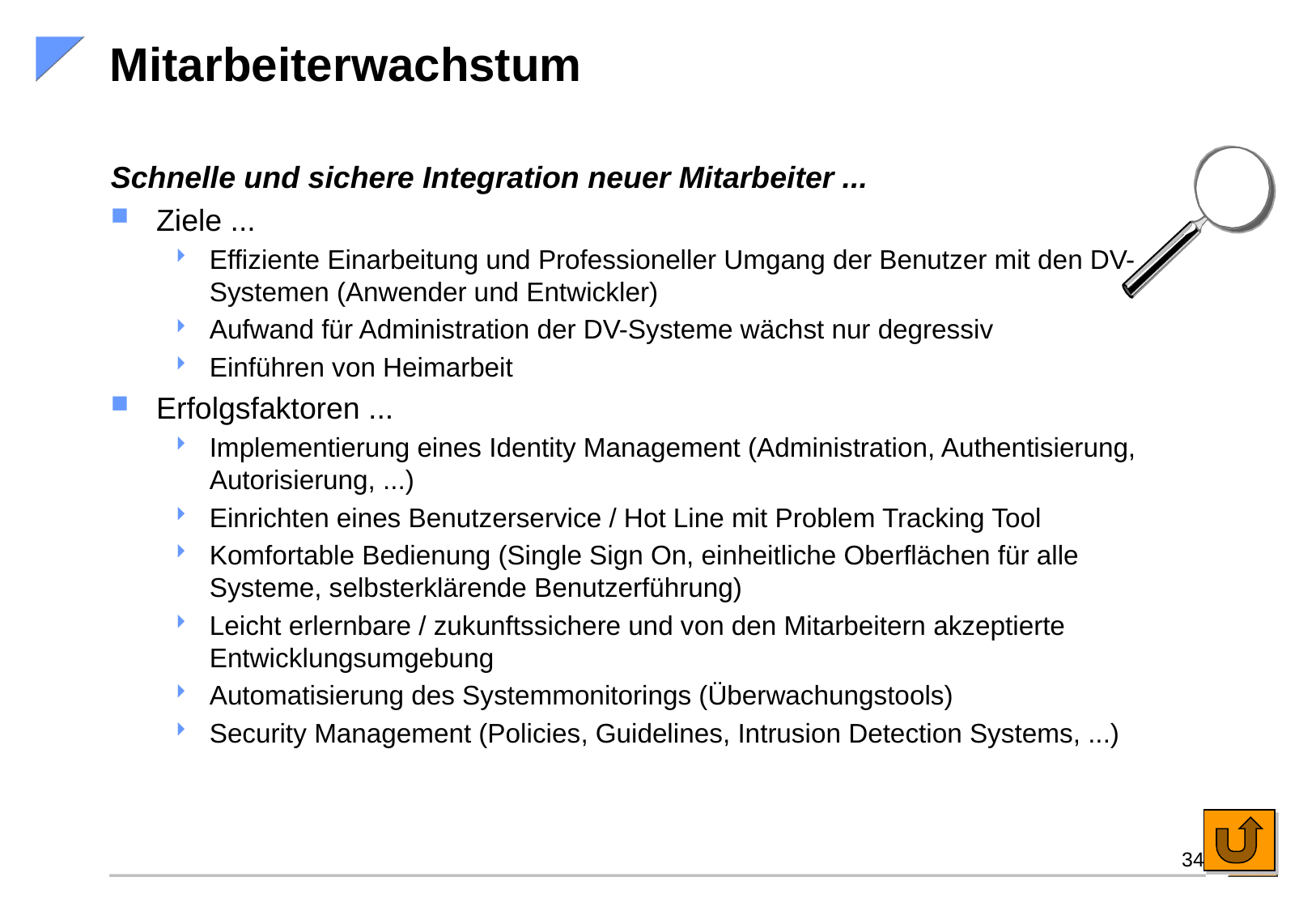

# Mitarbeiterwachstum

Schnelle und sichere Integration neuer Mitarbeiter ...
Ziele ...
Effiziente Einarbeitung und Professioneller Umgang der Benutzer mit den DV-Systemen (Anwender und Entwickler)
Aufwand für Administration der DV-Systeme wächst nur degressiv
Einführen von Heimarbeit
Erfolgsfaktoren ...
Implementierung eines Identity Management (Administration, Authentisierung, Autorisierung, ...)
Einrichten eines Benutzerservice / Hot Line mit Problem Tracking Tool
Komfortable Bedienung (Single Sign On, einheitliche Oberflächen für alle Systeme, selbsterklärende Benutzerführung)
Leicht erlernbare / zukunftssichere und von den Mitarbeitern akzeptierte Entwicklungsumgebung
Automatisierung des Systemmonitorings (Überwachungstools)
Security Management (Policies, Guidelines, Intrusion Detection Systems, ...)

34